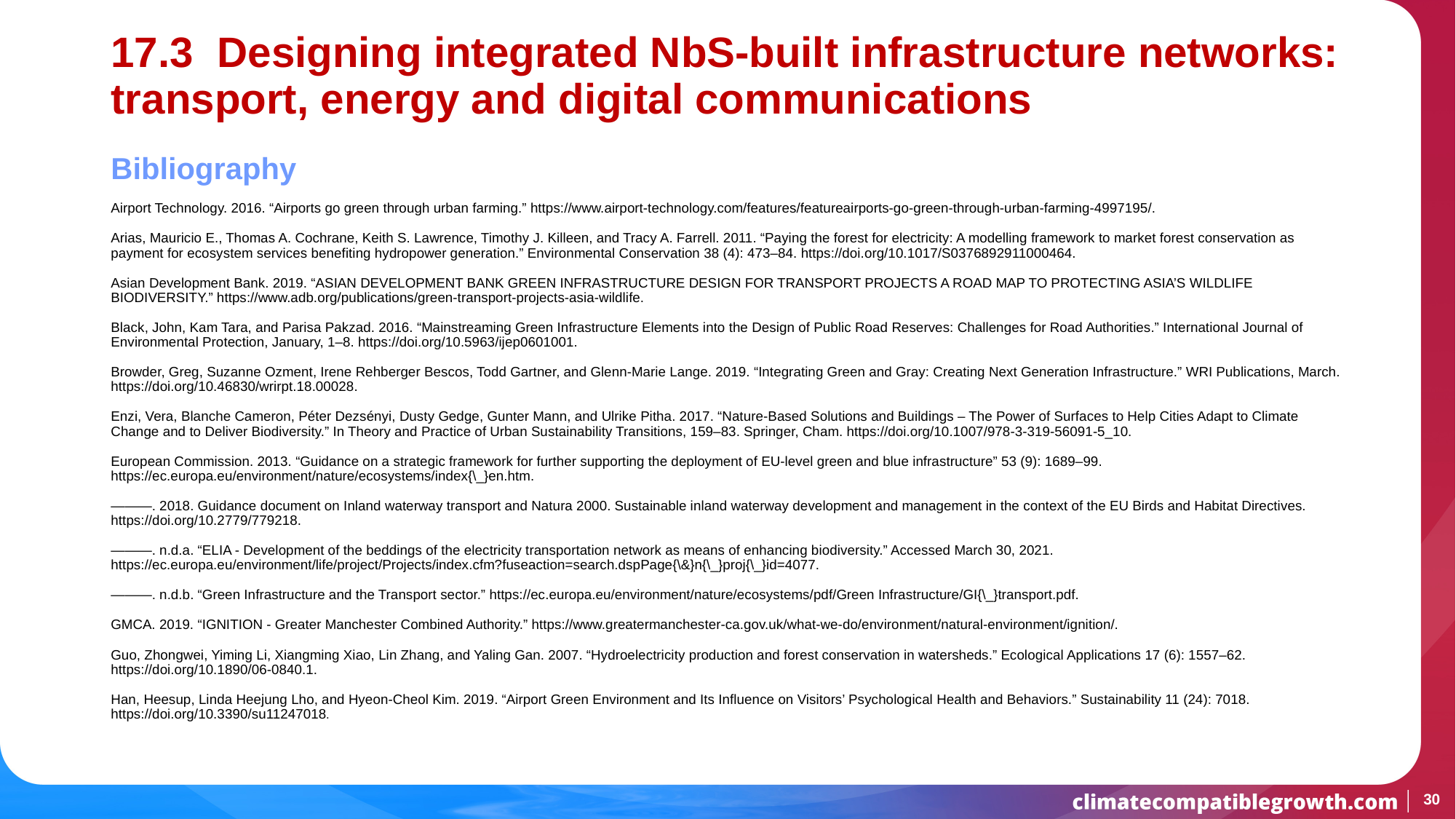

# 17.3  Designing integrated NbS-built infrastructure networks: transport, energy and digital communications
Bibliography
Airport Technology. 2016. “Airports go green through urban farming.” https://www.airport-technology.com/features/featureairports-go-green-through-urban-farming-4997195/.
Arias, Mauricio E., Thomas A. Cochrane, Keith S. Lawrence, Timothy J. Killeen, and Tracy A. Farrell. 2011. “Paying the forest for electricity: A modelling framework to market forest conservation as payment for ecosystem services benefiting hydropower generation.” Environmental Conservation 38 (4): 473–84. https://doi.org/10.1017/S0376892911000464.
Asian Development Bank. 2019. “ASIAN DEVELOPMENT BANK GREEN INFRASTRUCTURE DESIGN FOR TRANSPORT PROJECTS A ROAD MAP TO PROTECTING ASIA’S WILDLIFE BIODIVERSITY.” https://www.adb.org/publications/green-transport-projects-asia-wildlife.
Black, John, Kam Tara, and Parisa Pakzad. 2016. “Mainstreaming Green Infrastructure Elements into the Design of Public Road Reserves: Challenges for Road Authorities.” International Journal of Environmental Protection, January, 1–8. https://doi.org/10.5963/ijep0601001.
Browder, Greg, Suzanne Ozment, Irene Rehberger Bescos, Todd Gartner, and Glenn-Marie Lange. 2019. “Integrating Green and Gray: Creating Next Generation Infrastructure.” WRI Publications, March. https://doi.org/10.46830/wrirpt.18.00028.
Enzi, Vera, Blanche Cameron, Péter Dezsényi, Dusty Gedge, Gunter Mann, and Ulrike Pitha. 2017. “Nature-Based Solutions and Buildings – The Power of Surfaces to Help Cities Adapt to Climate Change and to Deliver Biodiversity.” In Theory and Practice of Urban Sustainability Transitions, 159–83. Springer, Cham. https://doi.org/10.1007/978-3-319-56091-5_10.
European Commission. 2013. “Guidance on a strategic framework for further supporting the deployment of EU-level green and blue infrastructure” 53 (9): 1689–99. https://ec.europa.eu/environment/nature/ecosystems/index{\_}en.htm.
———. 2018. Guidance document on Inland waterway transport and Natura 2000. Sustainable inland waterway development and management in the context of the EU Birds and Habitat Directives. https://doi.org/10.2779/779218.
———. n.d.a. “ELIA - Development of the beddings of the electricity transportation network as means of enhancing biodiversity.” Accessed March 30, 2021. https://ec.europa.eu/environment/life/project/Projects/index.cfm?fuseaction=search.dspPage{\&}n{\_}proj{\_}id=4077.
———. n.d.b. “Green Infrastructure and the Transport sector.” https://ec.europa.eu/environment/nature/ecosystems/pdf/Green Infrastructure/GI{\_}transport.pdf.
GMCA. 2019. “IGNITION - Greater Manchester Combined Authority.” https://www.greatermanchester-ca.gov.uk/what-we-do/environment/natural-environment/ignition/.
Guo, Zhongwei, Yiming Li, Xiangming Xiao, Lin Zhang, and Yaling Gan. 2007. “Hydroelectricity production and forest conservation in watersheds.” Ecological Applications 17 (6): 1557–62. https://doi.org/10.1890/06-0840.1.
Han, Heesup, Linda Heejung Lho, and Hyeon-Cheol Kim. 2019. “Airport Green Environment and Its Influence on Visitors’ Psychological Health and Behaviors.” Sustainability 11 (24): 7018. https://doi.org/10.3390/su11247018.
30